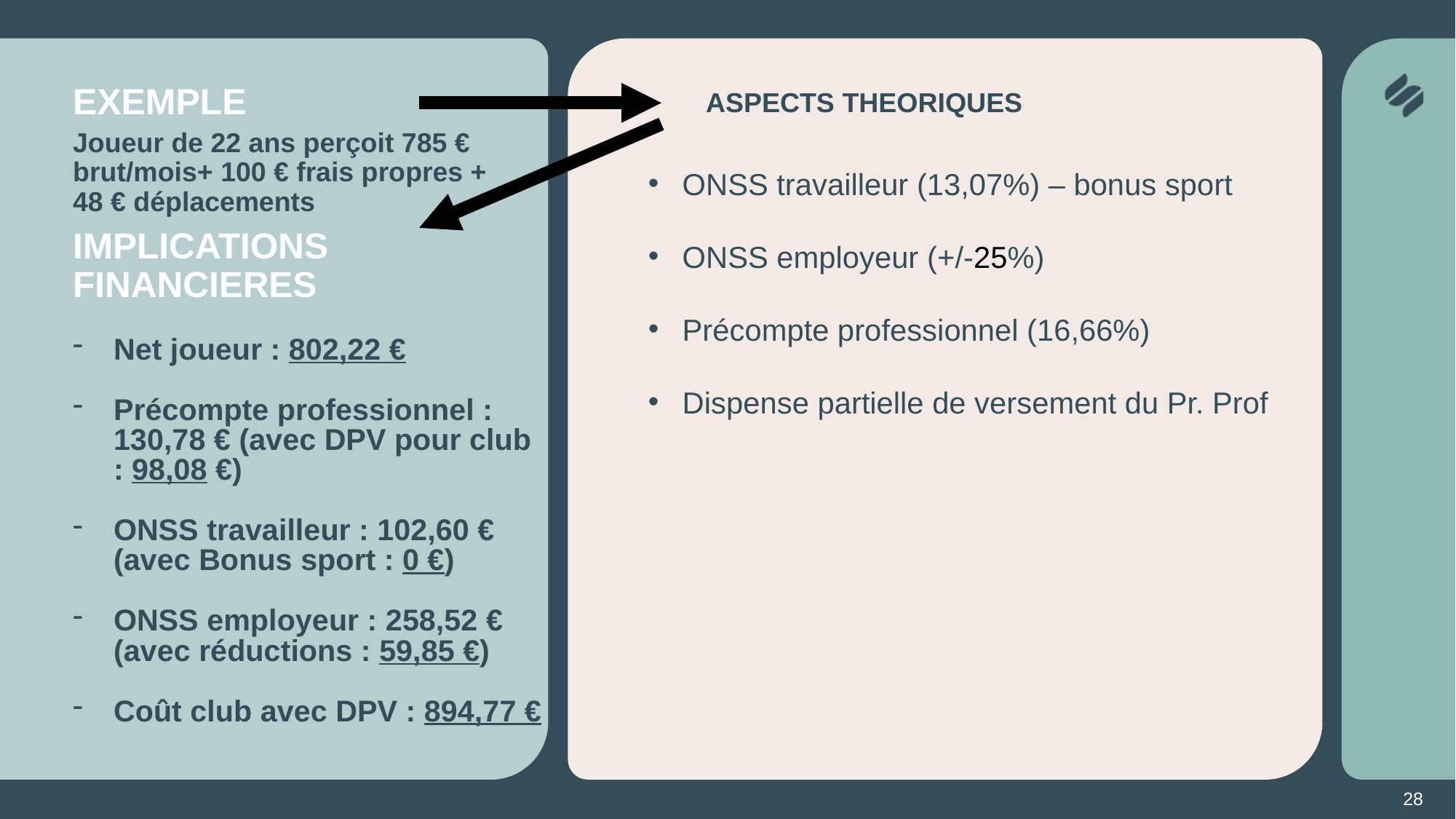

ASPECTS THEORIQUES
EXEMPLE
Joueur de 22 ans perçoit 785 € brut/mois+ 100 € frais propres + 48 € déplacements
ONSS travailleur (13,07%) – bonus sport

ONSS employeur (+/-25%)

Précompte professionnel (16,66%)

Dispense partielle de versement du Pr. Prof

IMPLICATIONS FINANCIERES

Net joueur : 802,22 €

Précompte professionnel : 130,78 € (avec DPV pour club  : 98,08 €)

ONSS travailleur : 102,60 € (avec Bonus sport : 0 €)

ONSS employeur : 258,52 € (avec réductions : 59,85 €)

Coût club avec DPV : 894,77 €